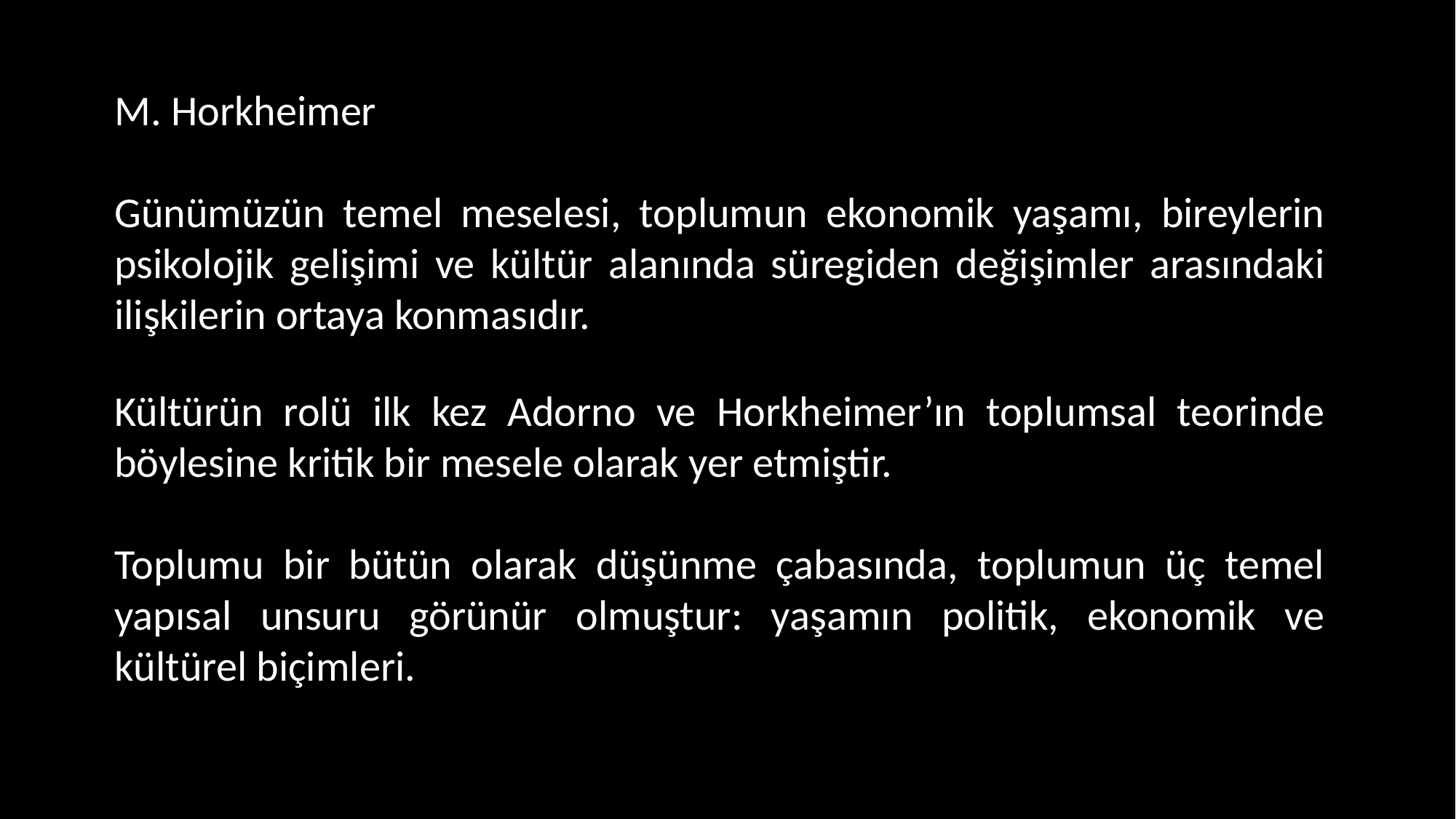

M. Horkheimer

Günümüzün temel meselesi, toplumun ekonomik yaşamı, bireylerin psikolojik gelişimi ve kültür alanında süregiden değişimler arasındaki ilişkilerin ortaya konmasıdır.
Kültürün rolü ilk kez Adorno ve Horkheimer’ın toplumsal teorinde böylesine kritik bir mesele olarak yer etmiştir.

Toplumu bir bütün olarak düşünme çabasında, toplumun üç temel yapısal unsuru görünür olmuştur: yaşamın politik, ekonomik ve kültürel biçimleri.